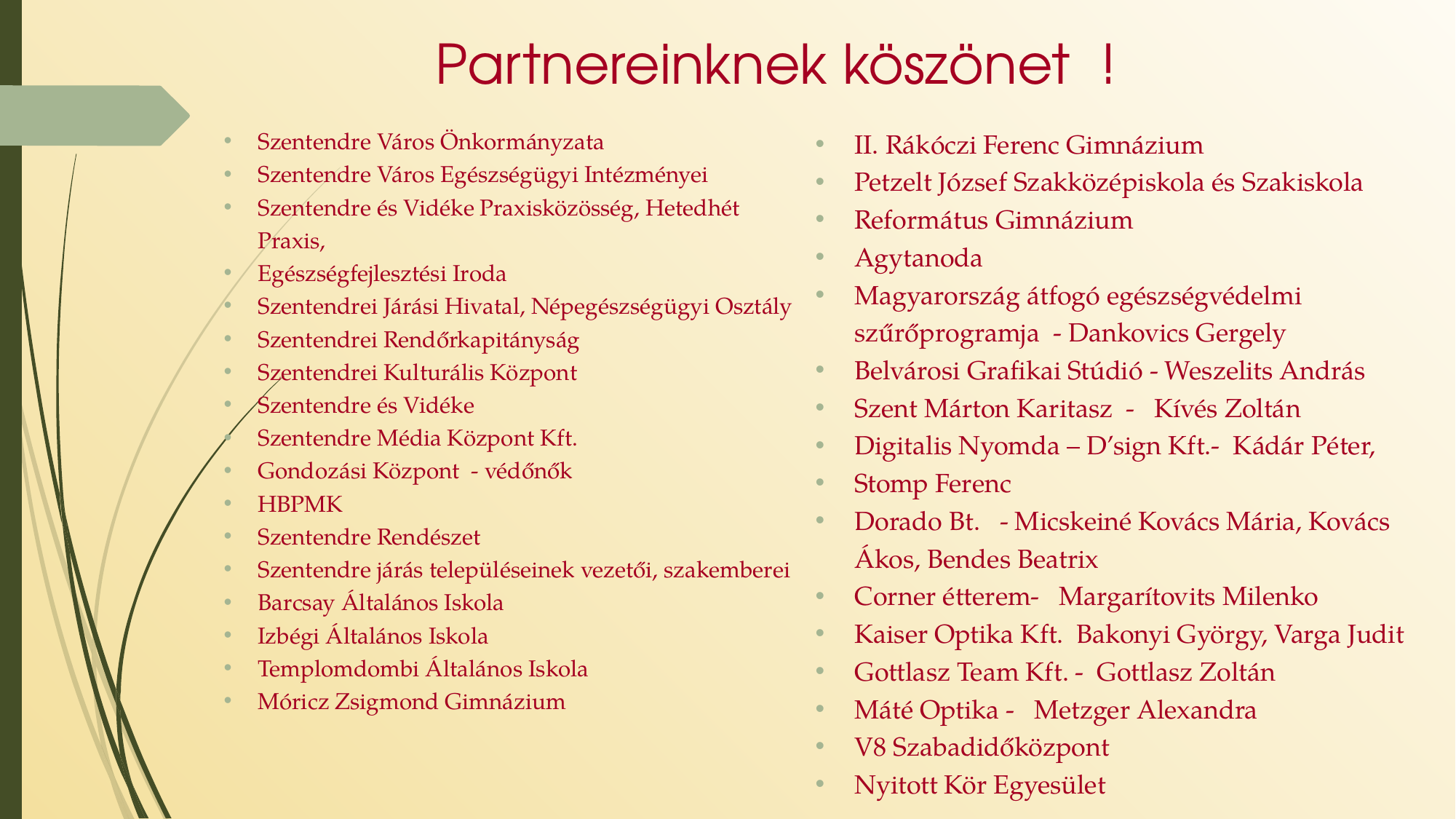

# Partnereinknek köszönet  !
Szentendre Város Önkormányzata
Szentendre Város Egészségügyi Intézményei
Szentendre és Vidéke Praxisközösség, Hetedhét Praxis,
Egészségfejlesztési Iroda
Szentendrei Járási Hivatal, Népegészségügyi Osztály
Szentendrei Rendőrkapitányság
Szentendrei Kulturális Központ
Szentendre és Vidéke
Szentendre Média Központ Kft.
Gondozási Központ  - védőnők
HBPMK
Szentendre Rendészet
Szentendre járás településeinek vezetői, szakemberei
Barcsay Általános Iskola
Izbégi Általános Iskola
Templomdombi Általános Iskola
Móricz Zsigmond Gimnázium

II. Rákóczi Ferenc Gimnázium
Petzelt József Szakközépiskola és Szakiskola
Református Gimnázium
Agytanoda
Magyarország átfogó egészségvédelmi szűrőprogramja  - Dankovics Gergely
Belvárosi Grafikai Stúdió - Weszelits András
Szent Márton Karitasz  -   Kívés Zoltán
Digitalis Nyomda – D’sign Kft.-  Kádár Péter,
Stomp Ferenc
Dorado Bt.   - Micskeiné Kovács Mária, Kovács Ákos, Bendes Beatrix
Corner étterem-   Margarítovits Milenko
Kaiser Optika Kft.  Bakonyi György, Varga Judit
Gottlasz Team Kft. -  Gottlasz Zoltán
Máté Optika -   Metzger Alexandra
V8 Szabadidőközpont
Nyitott Kör Egyesület